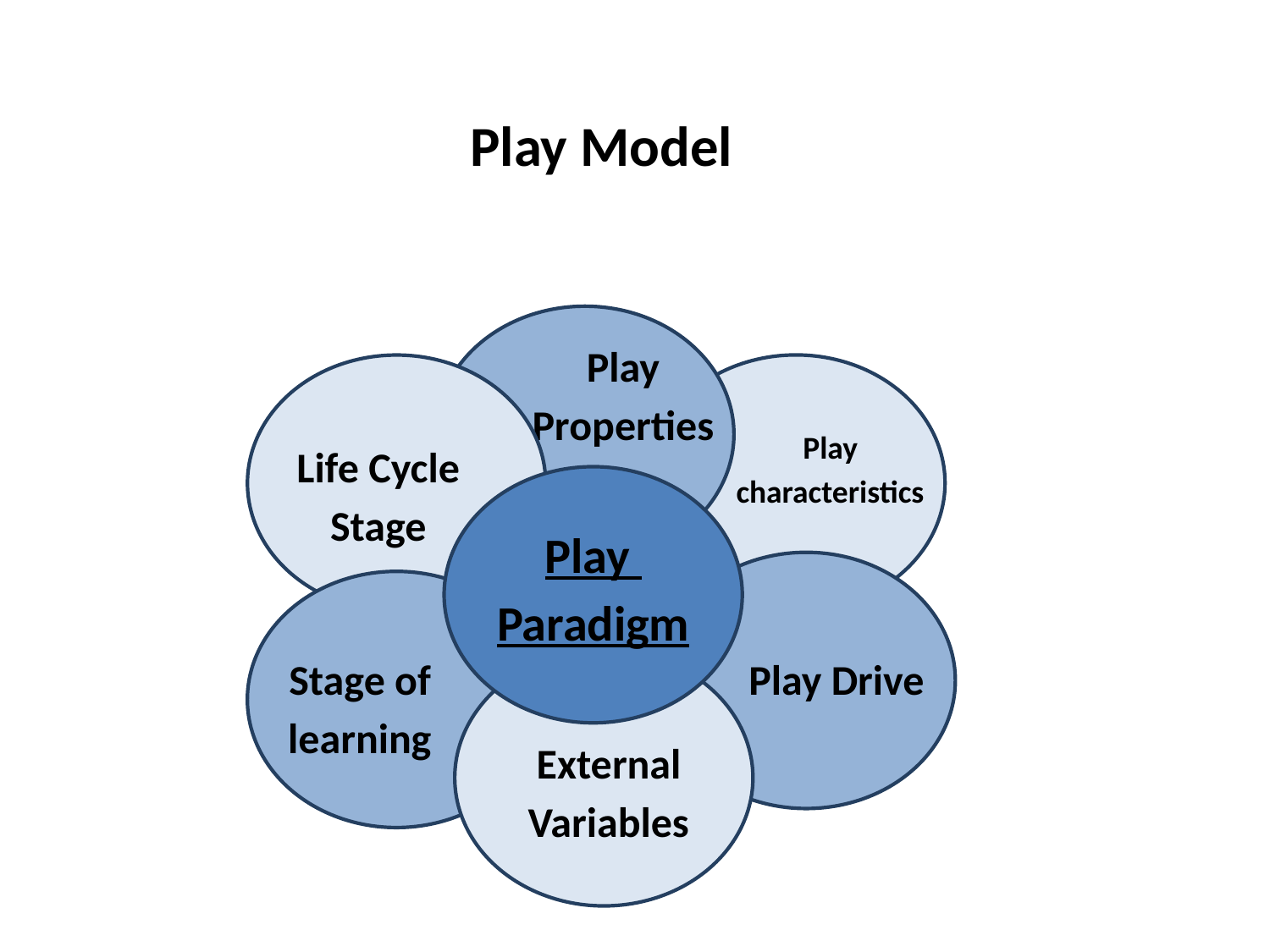

# Play Model = Play Paradigm

Play Properties

Play characteristics
Life Cycle Stage

Play
Paradigm

Stage of learning
Play Drive

External Variables